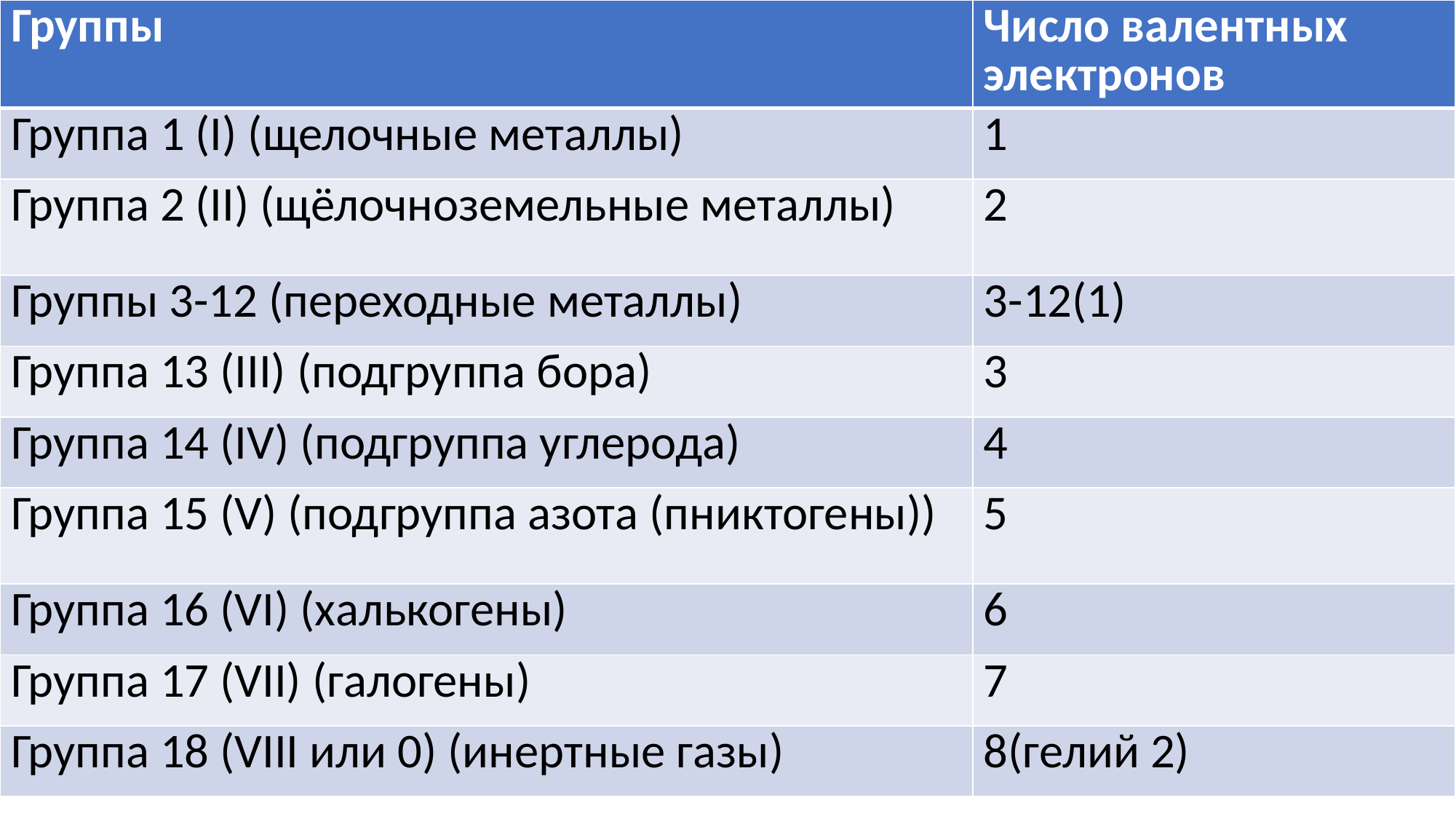

| Группы | Число валентных электронов |
| --- | --- |
| Группа 1 (I) (щелочные металлы) | 1 |
| Группа 2 (II) (щёлочноземельные металлы) | 2 |
| Группы 3-12 (переходные металлы) | 3-12(1) |
| Группа 13 (III) (подгруппа бора) | 3 |
| Группа 14 (IV) (подгруппа углерода) | 4 |
| Группа 15 (V) (подгруппа азота (пниктогены)) | 5 |
| Группа 16 (VI) (халькогены) | 6 |
| Группа 17 (VII) (галогены) | 7 |
| Группа 18 (VIII или 0) (инертные газы) | 8(гелий 2) |